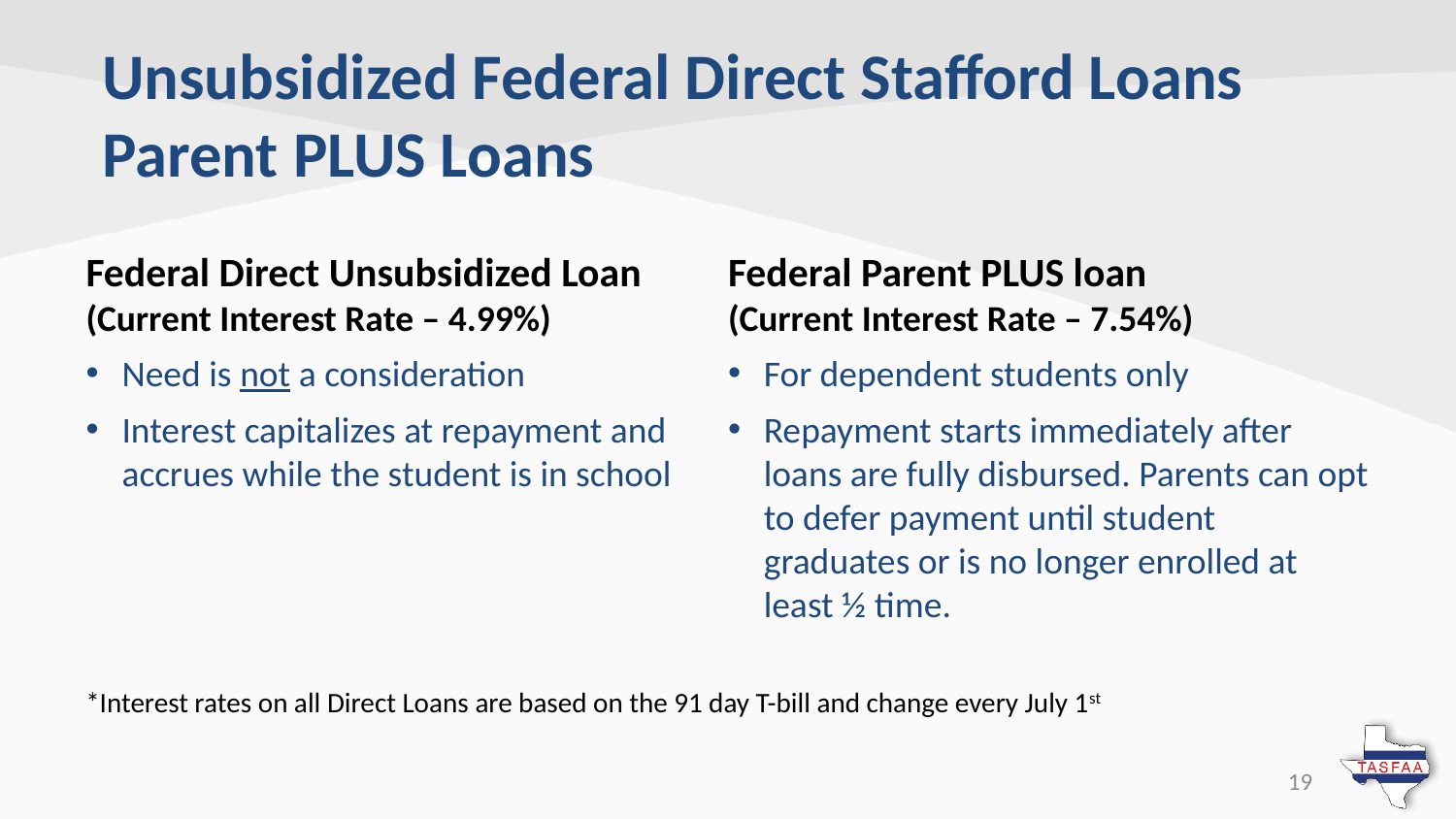

# Unsubsidized Federal Direct Stafford Loans Parent PLUS Loans
Federal Direct Unsubsidized Loan
(Current Interest Rate – 4.99%)
Need is not a consideration
Interest capitalizes at repayment and accrues while the student is in school

Federal Parent PLUS loan
(Current Interest Rate – 7.54%)
For dependent students only
Repayment starts immediately after loans are fully disbursed. Parents can opt to defer payment until student graduates or is no longer enrolled at least ½ time.
*Interest rates on all Direct Loans are based on the 91 day T-bill and change every July 1st
19